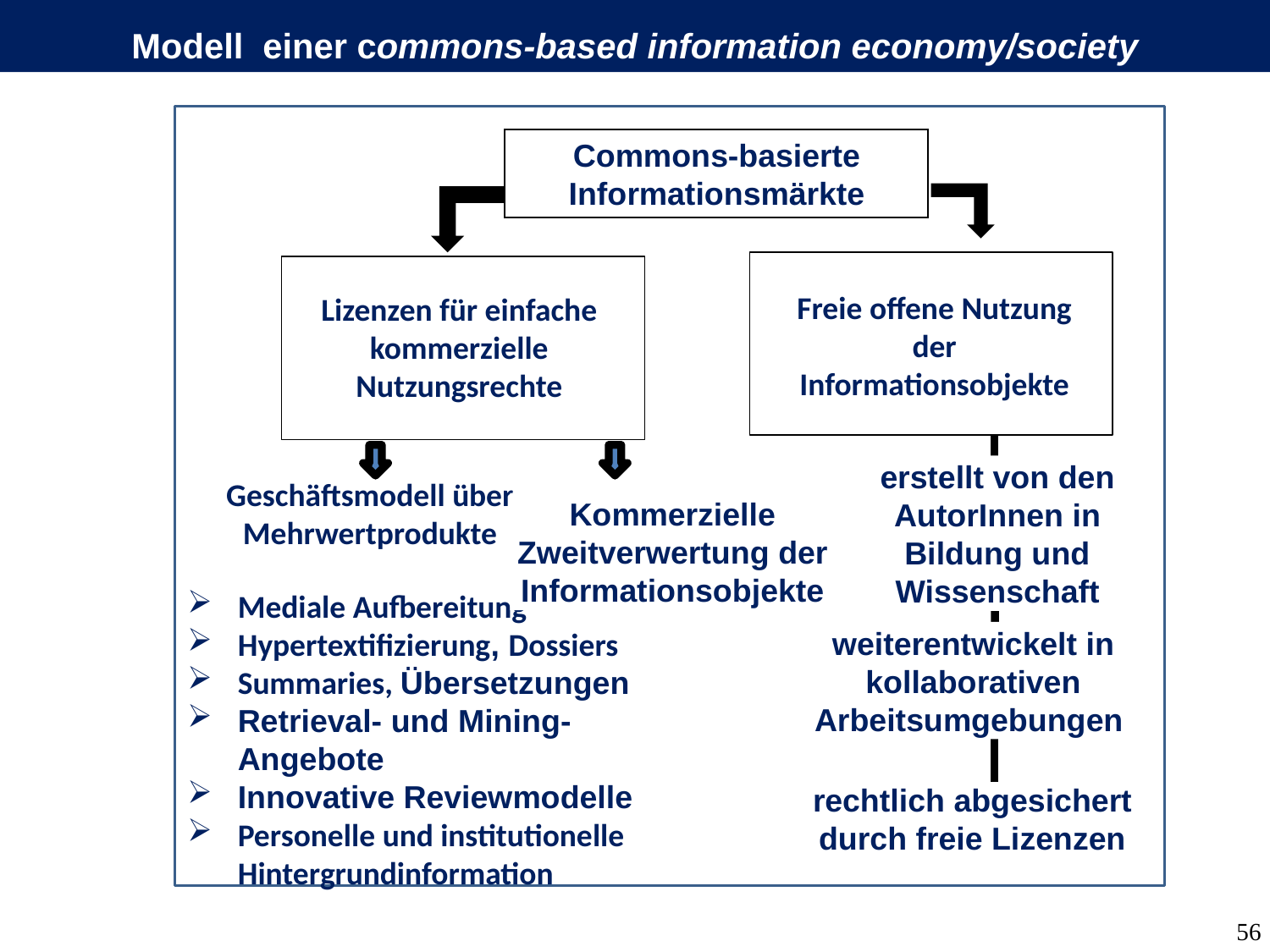

Modell  einer commons-based information economy/society

Commons-basierte Informationsmärkte

Lizenzen für einfache kommerzielle Nutzungsrechte
Freie offene Nutzung der Informationsobjekte

Geschäftsmodell über Mehrwertprodukte
erstellt von den AutorInnen in Bildung und Wissenschaft
Kommerzielle Zweitverwertung der Informationsobjekte
Mediale Aufbereitung
Hypertextifizierung, Dossiers
Summaries, Übersetzungen
Retrieval- und Mining-Angebote
Innovative Reviewmodelle
Personelle und institutionelle Hintergrundinformation
weiterentwickelt in kollaborativen Arbeitsumgebungen
rechtlich abgesichert durch freie Lizenzen